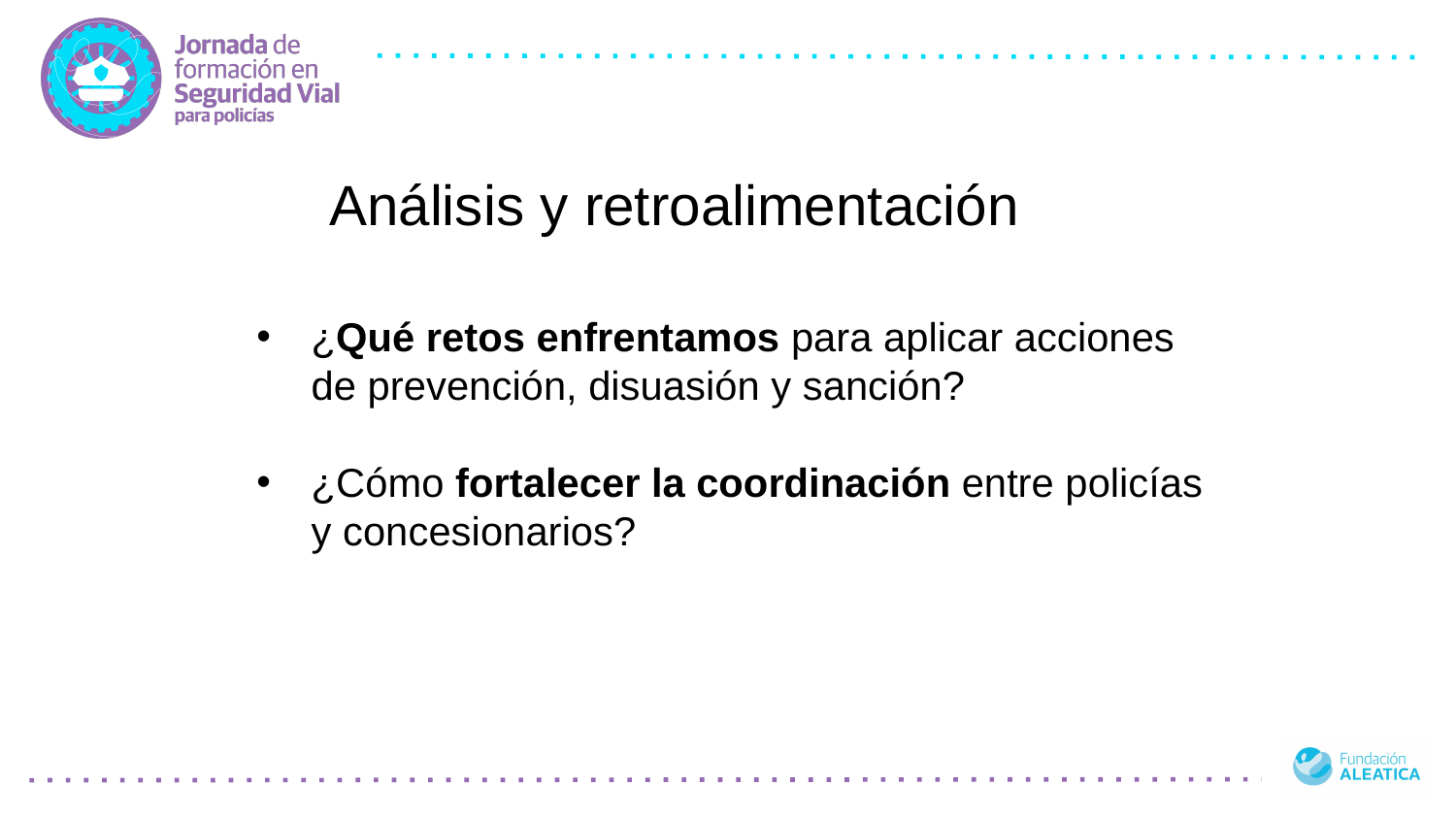

Análisis y retroalimentación

¿Qué retos enfrentamos para aplicar acciones de prevención, disuasión y sanción?

¿Cómo fortalecer la coordinación entre policías y concesionarios?